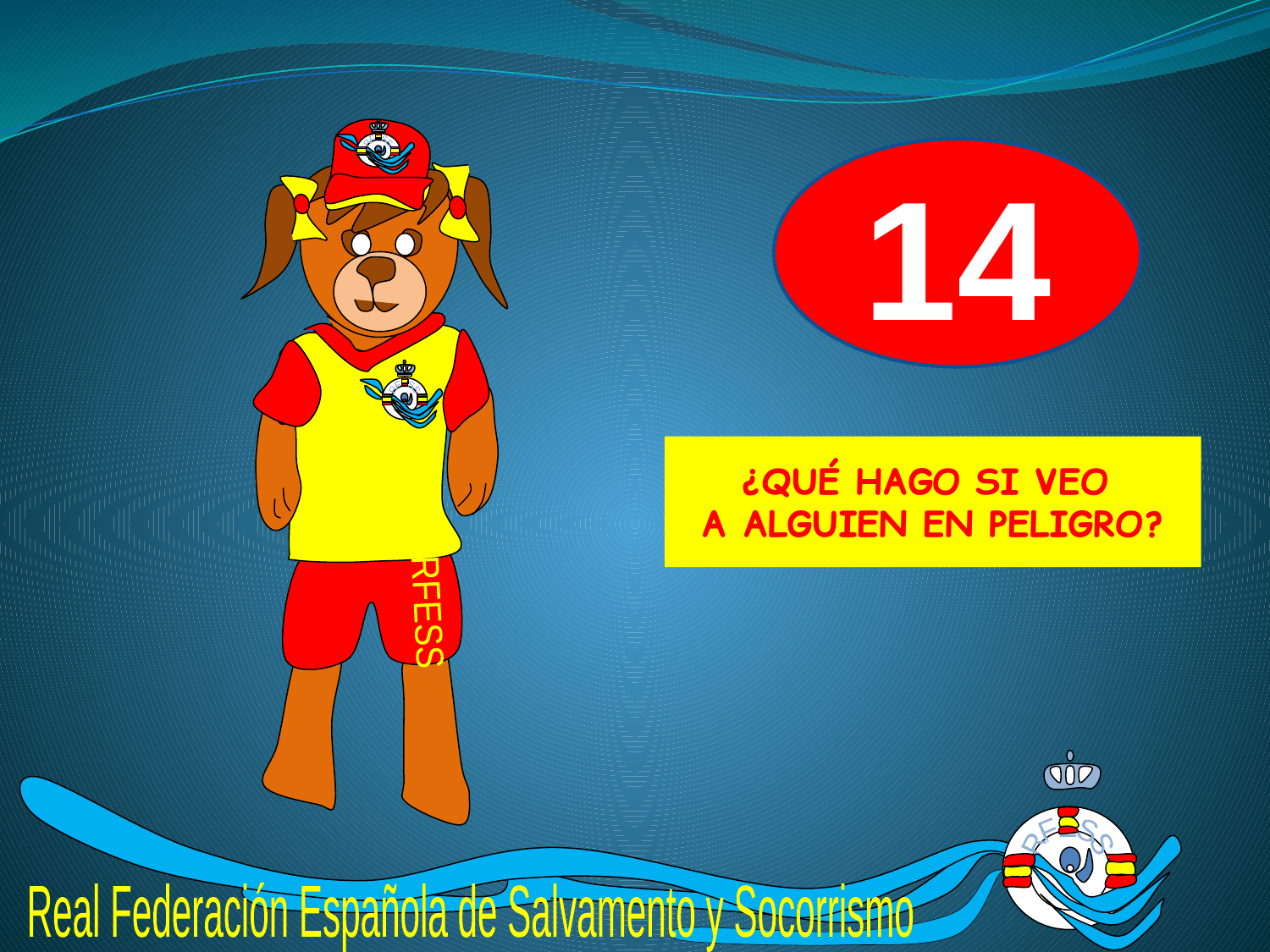

RFESS

RFESS

RFESS

14

¿QUÉ HAGO SI VEO
A ALGUIEN EN PELIGRO?

RFESS

Real Federación Española de Salvamento y Socorrismo